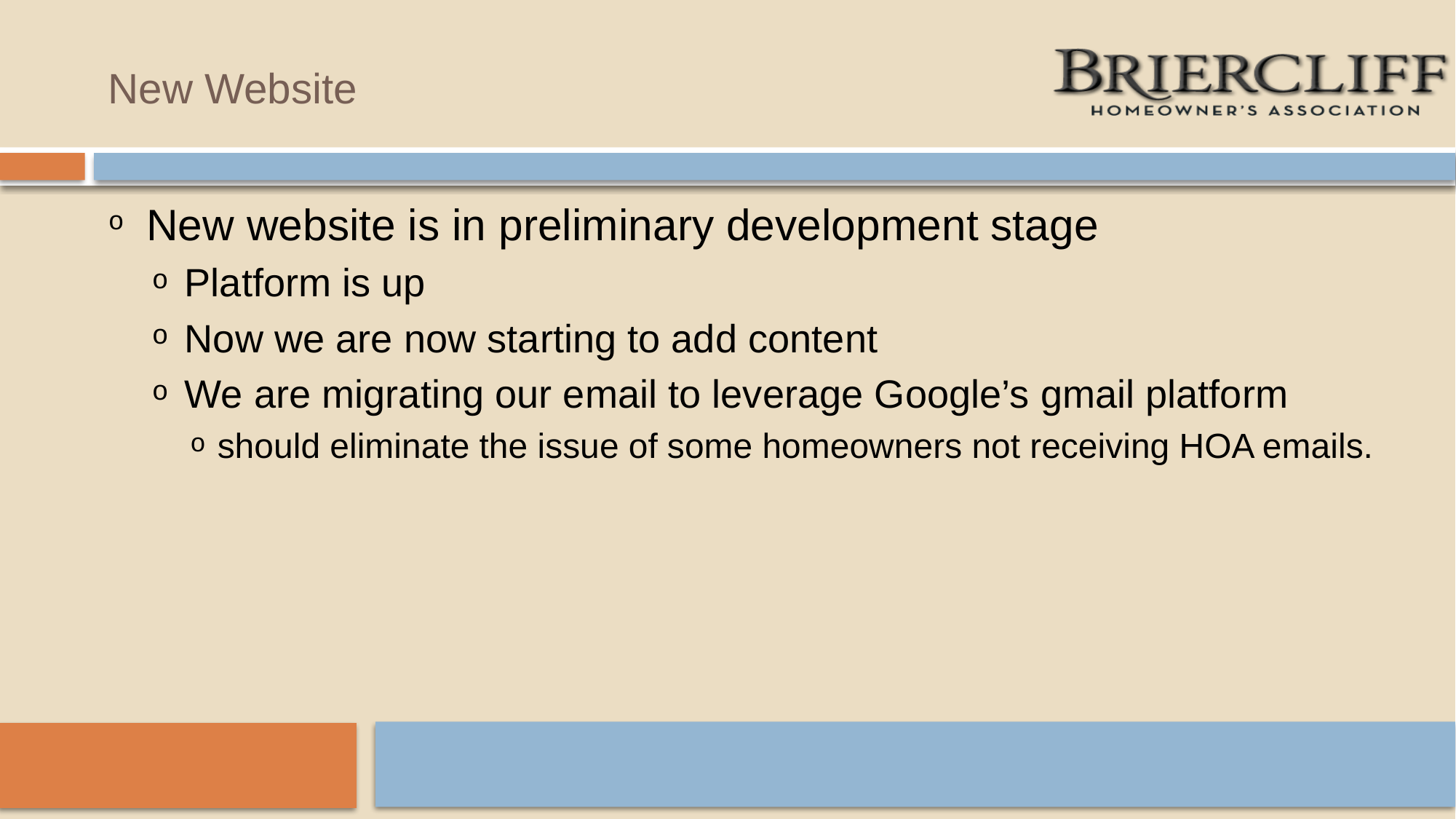

# New Website
New website is in preliminary development stage
Platform is up
Now we are now starting to add content
We are migrating our email to leverage Google’s gmail platform
should eliminate the issue of some homeowners not receiving HOA emails.